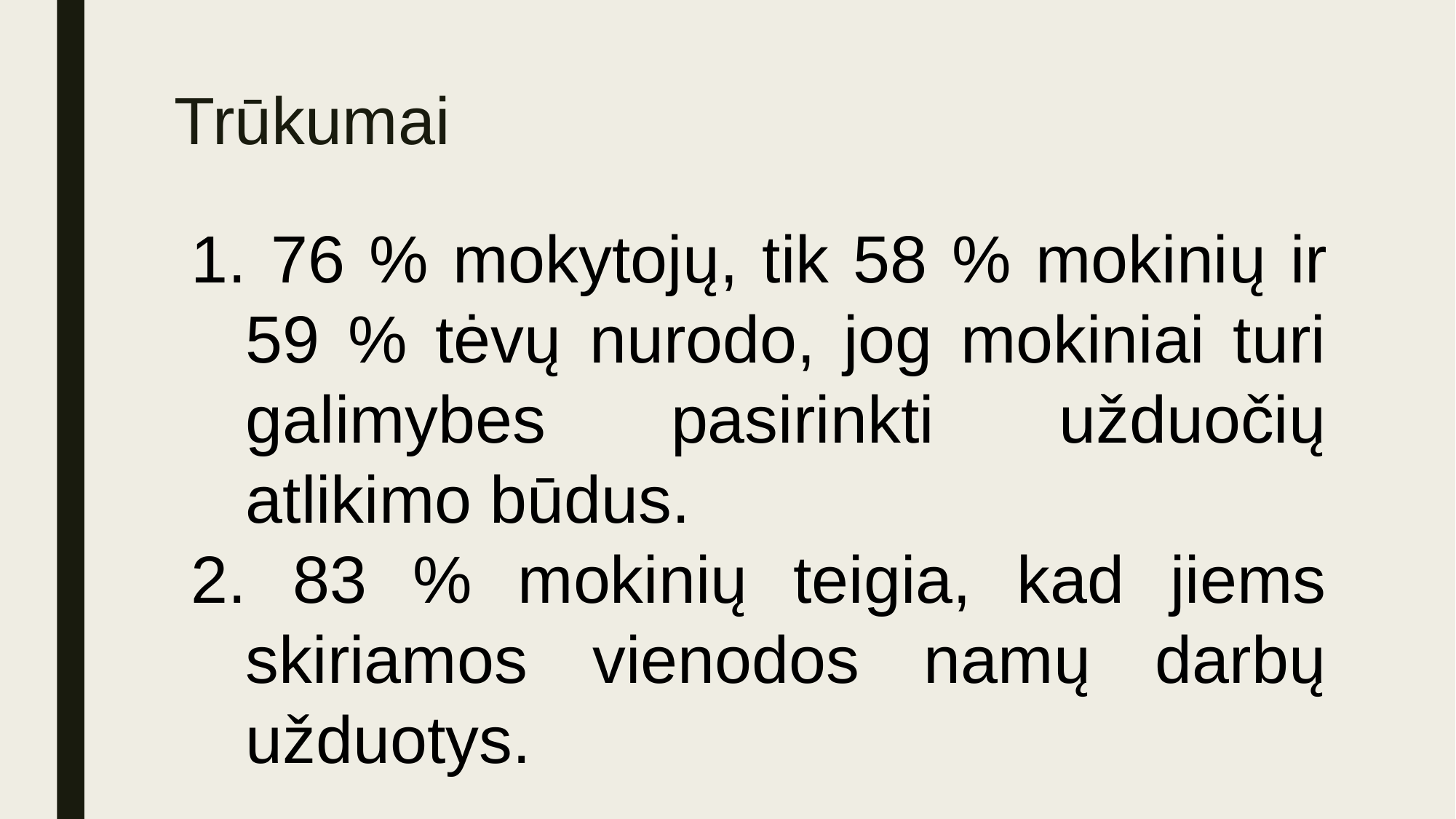

Trūkumai
 76 % mokytojų, tik 58 % mokinių ir 59 % tėvų nurodo, jog mokiniai turi galimybes pasirinkti užduočių atlikimo būdus.
 83 % mokinių teigia, kad jiems skiriamos vienodos namų darbų užduotys.